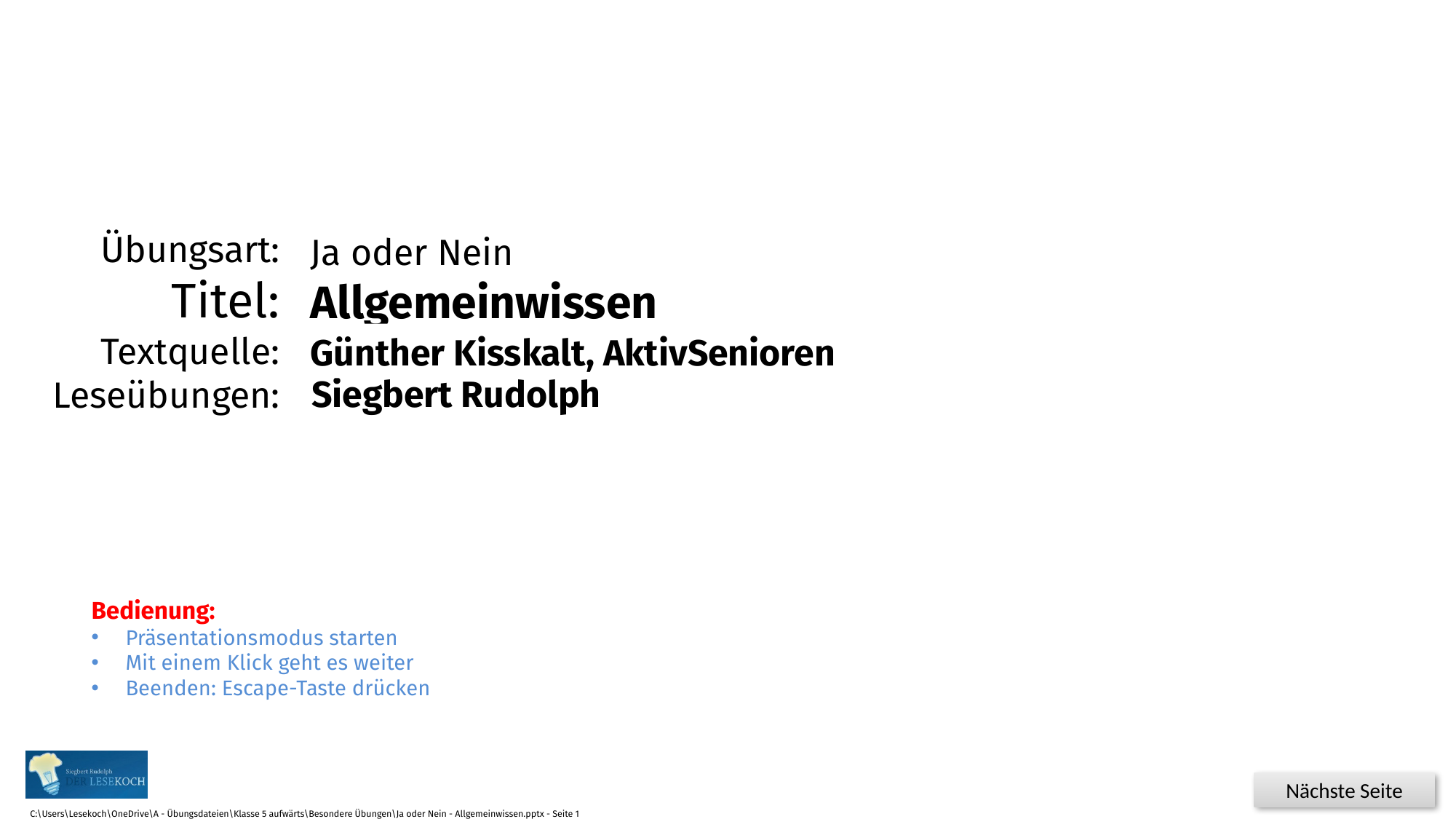

Ja oder Nein
Allgemeinwissen
Günther Kisskalt, AktivSenioren
C:\Users\Lesekoch\OneDrive\A - Übungsdateien\Klasse 5 aufwärts\Besondere Übungen\Ja oder Nein - Allgemeinwissen.pptx - Seite 1